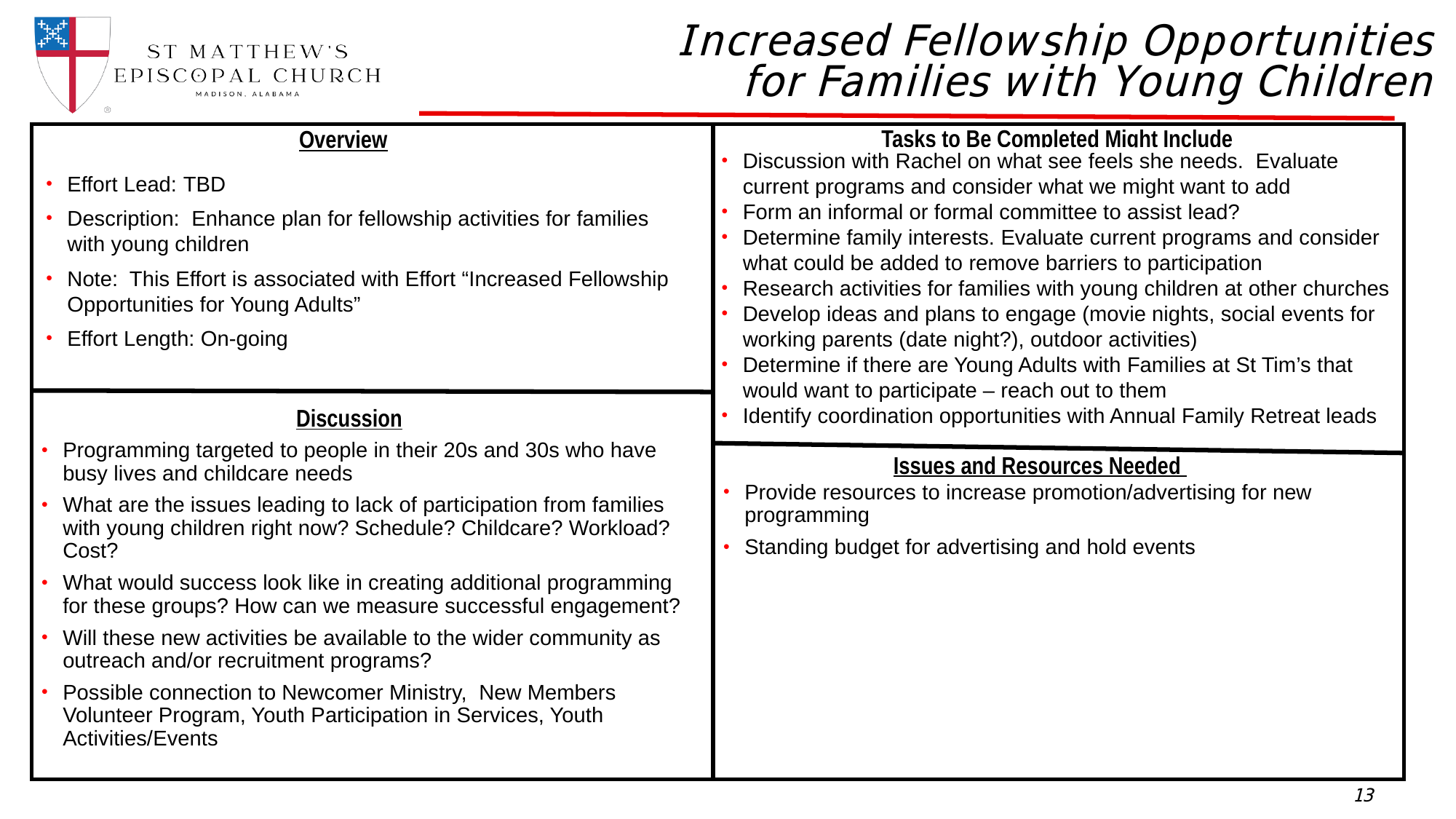

Increased Fellowship Opportunities
 for Families with Young Children
Tasks to Be Completed Might Include

Overview
Discussion with Rachel on what see feels she needs.  Evaluate current programs and consider what we might want to add
Form an informal or formal committee to assist lead?
Determine family interests. Evaluate current programs and consider what could be added to remove barriers to participation
Research activities for families with young children at other churches
Develop ideas and plans to engage (movie nights, social events for working parents (date night?), outdoor activities)
Determine if there are Young Adults with Families at St Tim’s that would want to participate – reach out to them
Identify coordination opportunities with Annual Family Retreat leads
Effort Lead: TBD
Description:  Enhance plan for fellowship activities for families with young children
Note:  This Effort is associated with Effort “Increased Fellowship Opportunities for Young Adults”
Effort Length: On-going

Discussion
Programming targeted to people in their 20s and 30s who have busy lives and childcare needs
What are the issues leading to lack of participation from families with young children right now? Schedule? Childcare? Workload?  Cost?
What would success look like in creating additional programming for these groups? How can we measure successful engagement?
Will these new activities be available to the wider community as outreach and/or recruitment programs?
Possible connection to Newcomer Ministry,  New Members Volunteer Program, Youth Participation in Services, Youth Activities/Events

Issues and Resources Needed
Provide resources to increase promotion/advertising for new programming
Standing budget for advertising and hold events